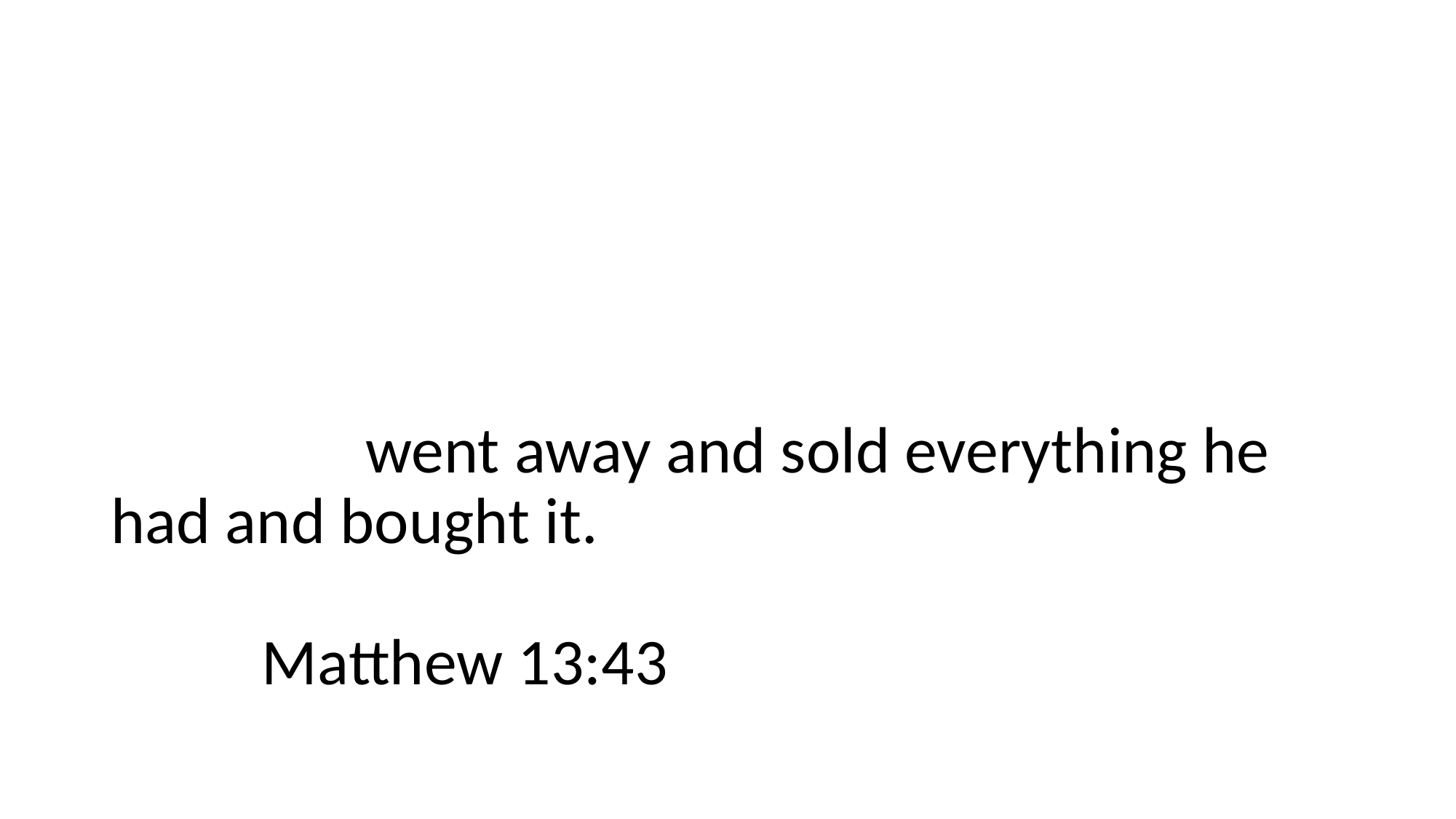

# Those who hear the message and understand it, they will bear fruit, some as much as one hundred times, others sixty, and  others thirty.
The kingdom of heaven is a merchant looking for fine pearls. When he found one of great value, he went away and sold everything he had and bought it.
							   Matthew 13:43
							 Matthew 13:23 (GNT)
Those who hear the message and understand it, they will bear fruit, some as much as one hundred times, others sixty, and  others thirty.

							 Matthew 13:23 (GNT)